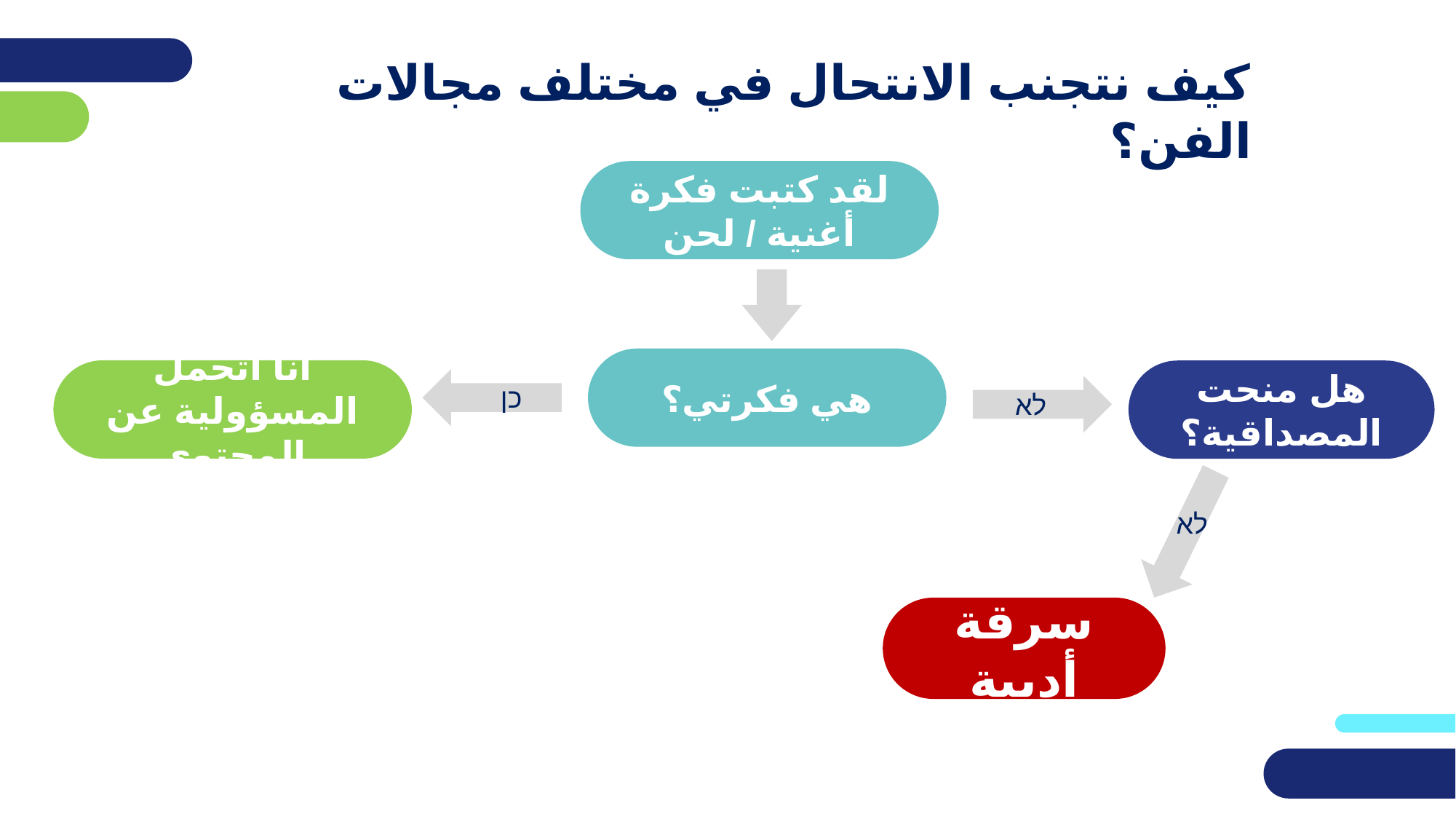

كيف نتجنب الانتحال في مختلف مجالات الفن؟
لقد كتبت فكرة
أغنية / لحن

هي فكرتي؟
أنا أتحمل المسؤولية عن المحتوى
هل منحت المصداقية؟
כן
לא

לא
سرقة أدبية